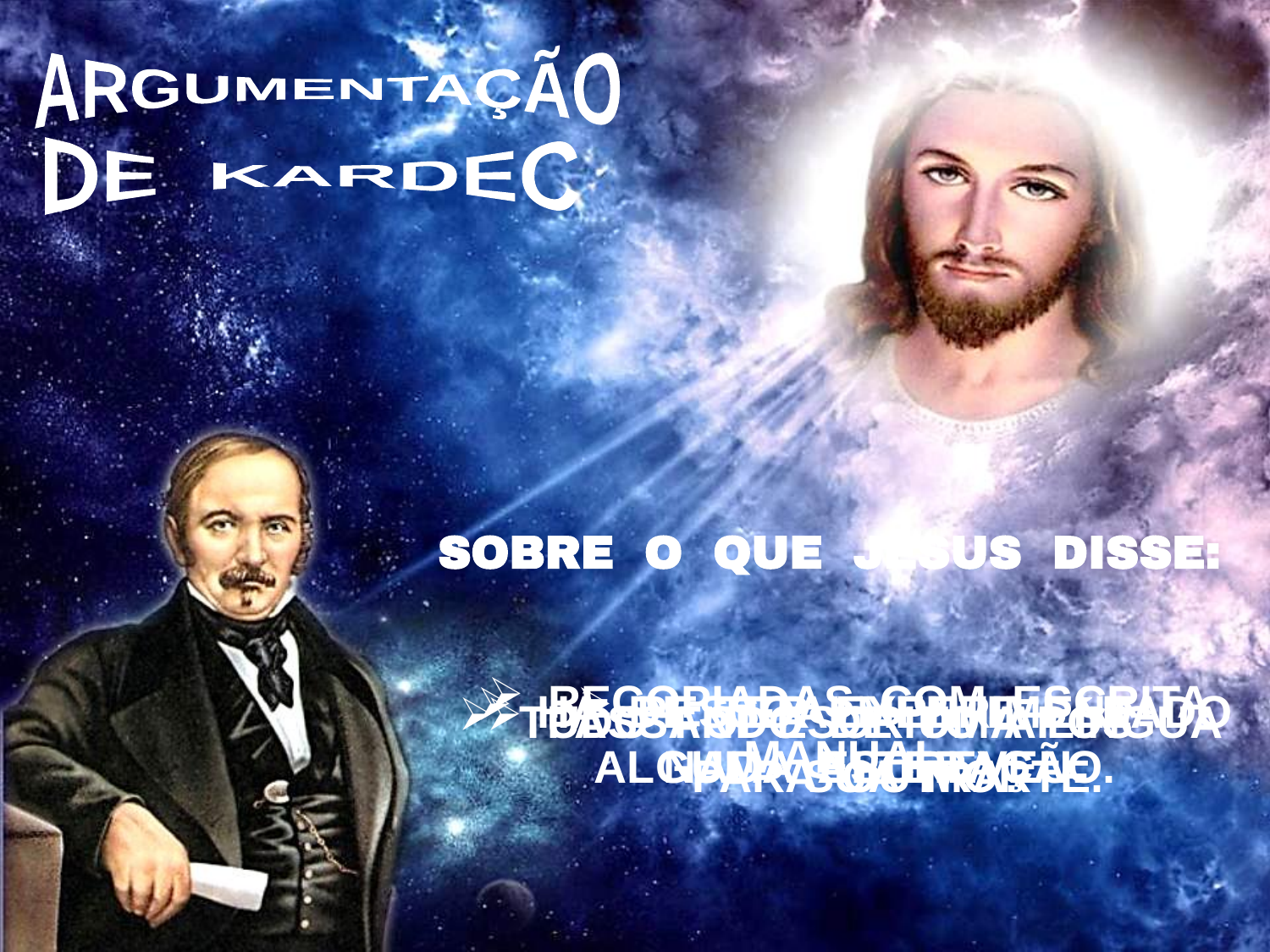

ARGUMENTAÇÃO
 DE  KARDEC
SOBRE  O  QUE  JESUS  DISSE:
 RECOPIADAS  COM  ESCRITA
MANUAL.
 PESSOALMENTE  ELE
   NADA  ESCREVEU.
 HÁ  DE  TER  EXPERIMENTADO
ALGUMA  ALTERAÇÃO.
 PASSANDO  DE  UMA  LÍNGUA
PARA  OUTRA.
 TUDO  FOI  ESCRITO  APÓS                      SUA  MORTE.